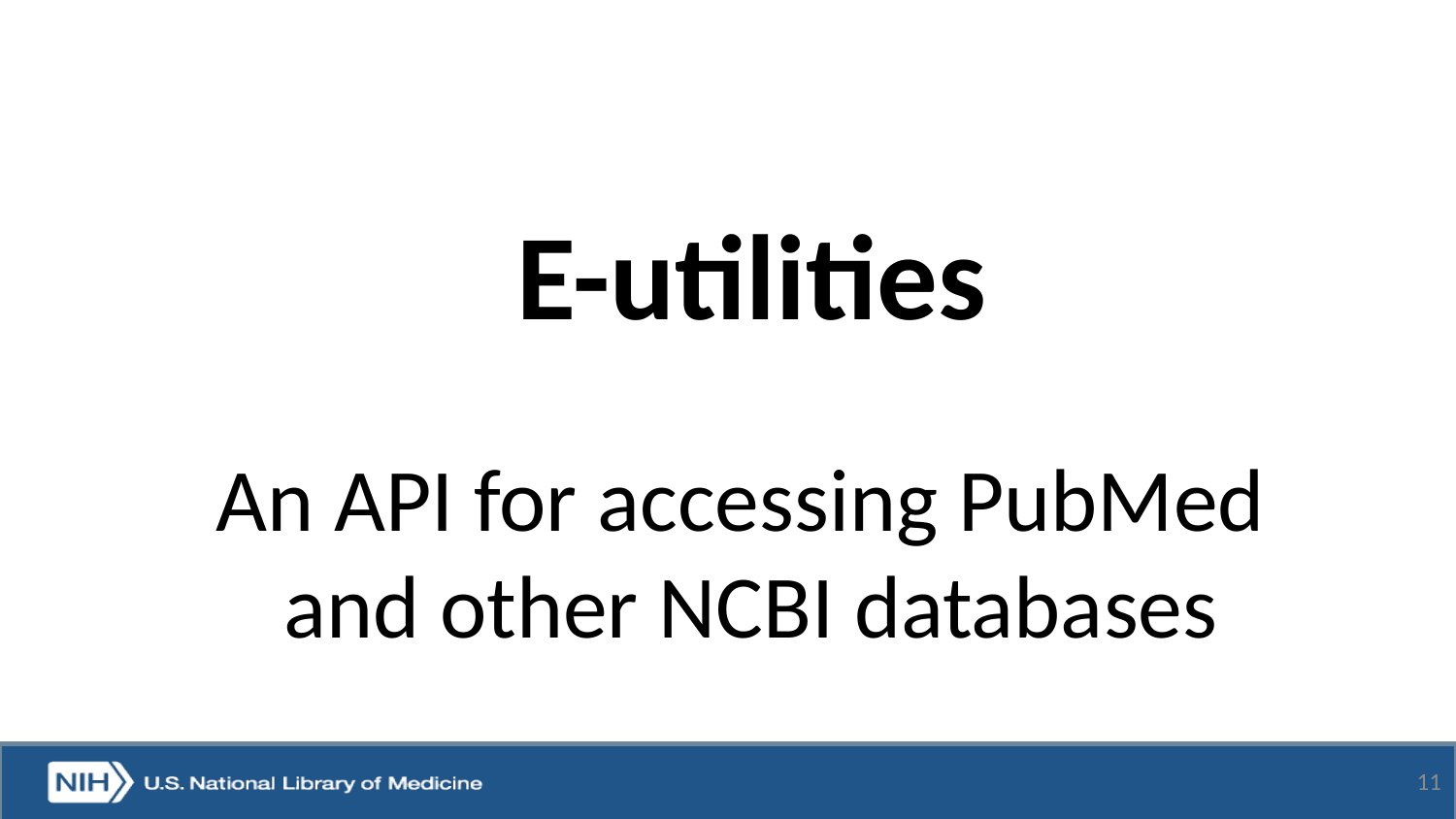

# E-utilities
An API for accessing PubMed
and other NCBI databases

11